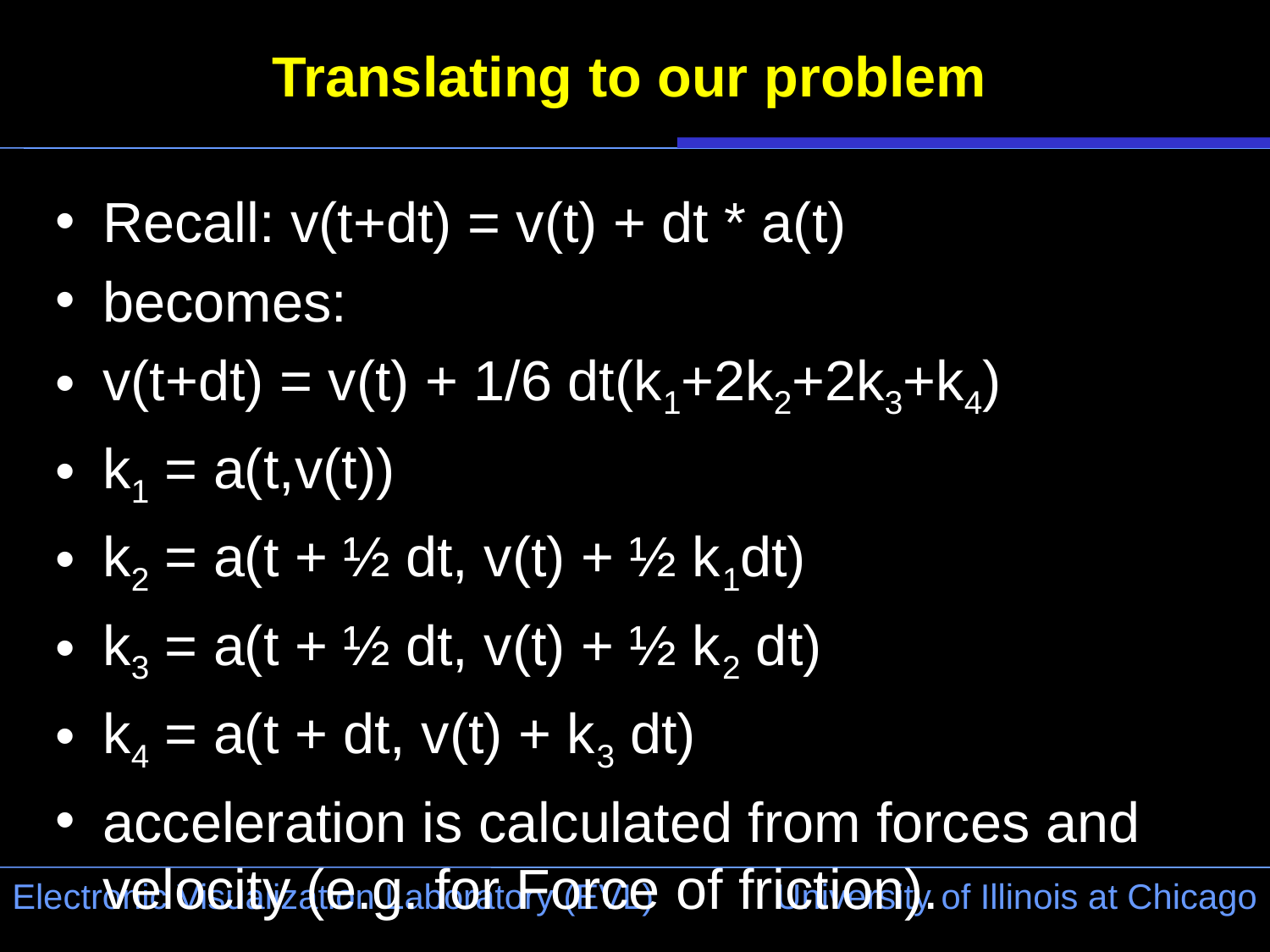

# Translating to our problem
Recall: v(t+dt) = v(t) + dt * a(t)
becomes:
v(t+dt) = v(t) + 1/6 dt(k1+2k2+2k3+k4)
k1 = a(t,v(t))
k2 = a(t + ½ dt, v(t) + ½ k1dt)
k3 = a(t + ½ dt, v(t) + ½ k2 dt)
k4 = a(t + dt, v(t) + k3 dt)
acceleration is calculated from forces and velocity (e.g. for Force of friction).